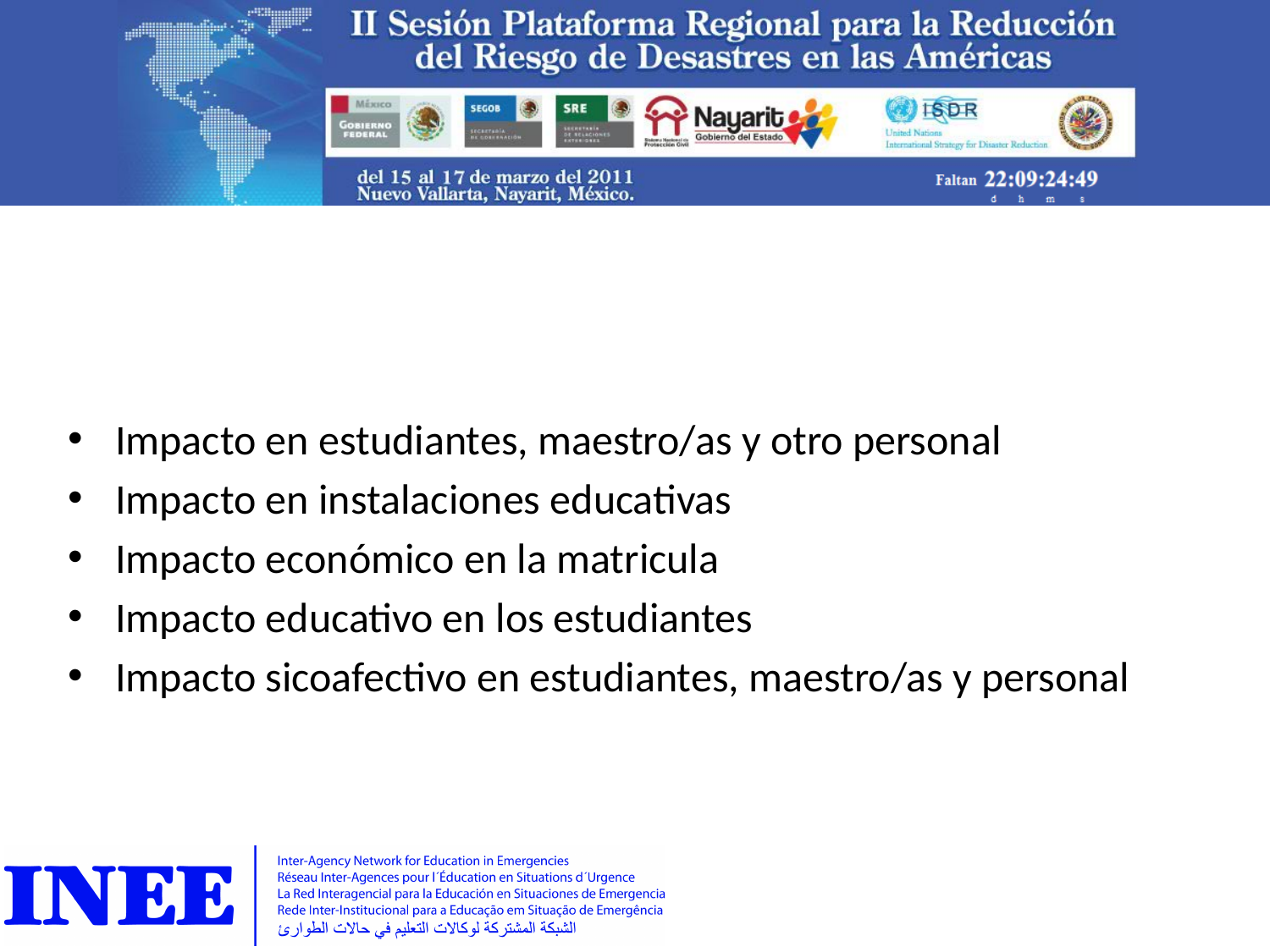

#
Impacto en estudiantes, maestro/as y otro personal
Impacto en instalaciones educativas
Impacto económico en la matricula
Impacto educativo en los estudiantes
Impacto sicoafectivo en estudiantes, maestro/as y personal